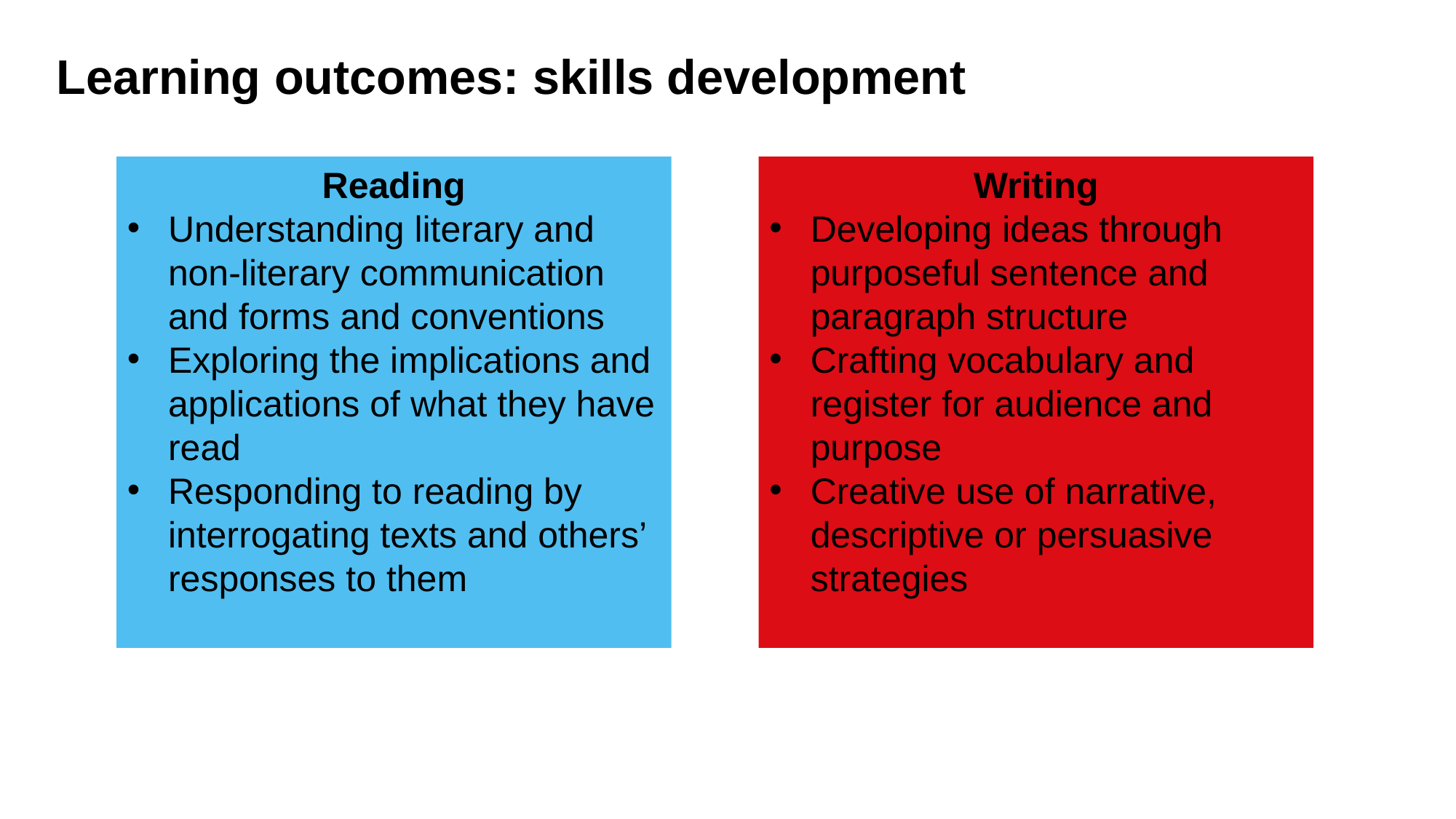

# Learning outcomes: skills development
Reading
Understanding literary and non-literary communication and forms and conventions
Exploring the implications and applications of what they have read
Responding to reading by interrogating texts and others’ responses to them

Writing
Developing ideas through purposeful sentence and paragraph structure
Crafting vocabulary and register for audience and purpose
Creative use of narrative, descriptive or persuasive strategies